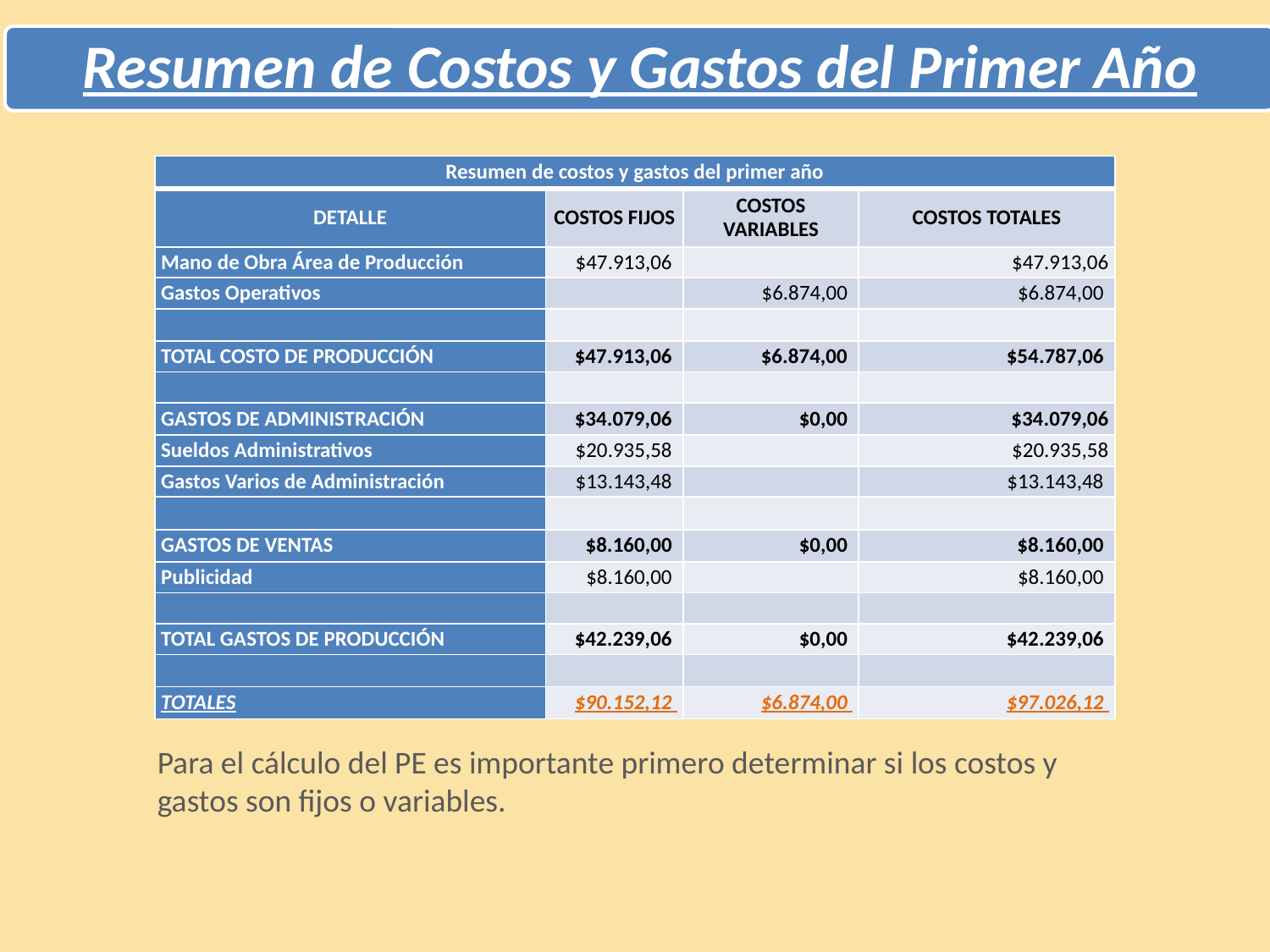

Resumen de Costos y Gastos del Primer Año
| Resumen de costos y gastos del primer año |  |  |  |
| --- | --- | --- | --- |
| DETALLE | COSTOS FIJOS | COSTOS VARIABLES | COSTOS TOTALES |
| Mano de Obra Área de Producción | $47.913,06 |  | $47.913,06 |
| Gastos Operativos |  | $6.874,00 | $6.874,00 |
|  |  |  |  |
| TOTAL COSTO DE PRODUCCIÓN | $47.913,06 | $6.874,00 | $54.787,06 |
|  |  |  |  |
| GASTOS DE ADMINISTRACIÓN | $34.079,06 | $0,00 | $34.079,06 |
| Sueldos Administrativos | $20.935,58 |  | $20.935,58 |
| Gastos Varios de Administración | $13.143,48 |  | $13.143,48 |
|  |  |  |  |
| GASTOS DE VENTAS | $8.160,00 | $0,00 | $8.160,00 |
| Publicidad | $8.160,00 |  | $8.160,00 |
|  |  |  |  |
| TOTAL GASTOS DE PRODUCCIÓN | $42.239,06 | $0,00 | $42.239,06 |
|  |  |  |  |
| TOTALES | $90.152,12 | $6.874,00 | $97.026,12 |
Para el cálculo del PE es importante primero determinar si los costos y gastos son fijos o variables.